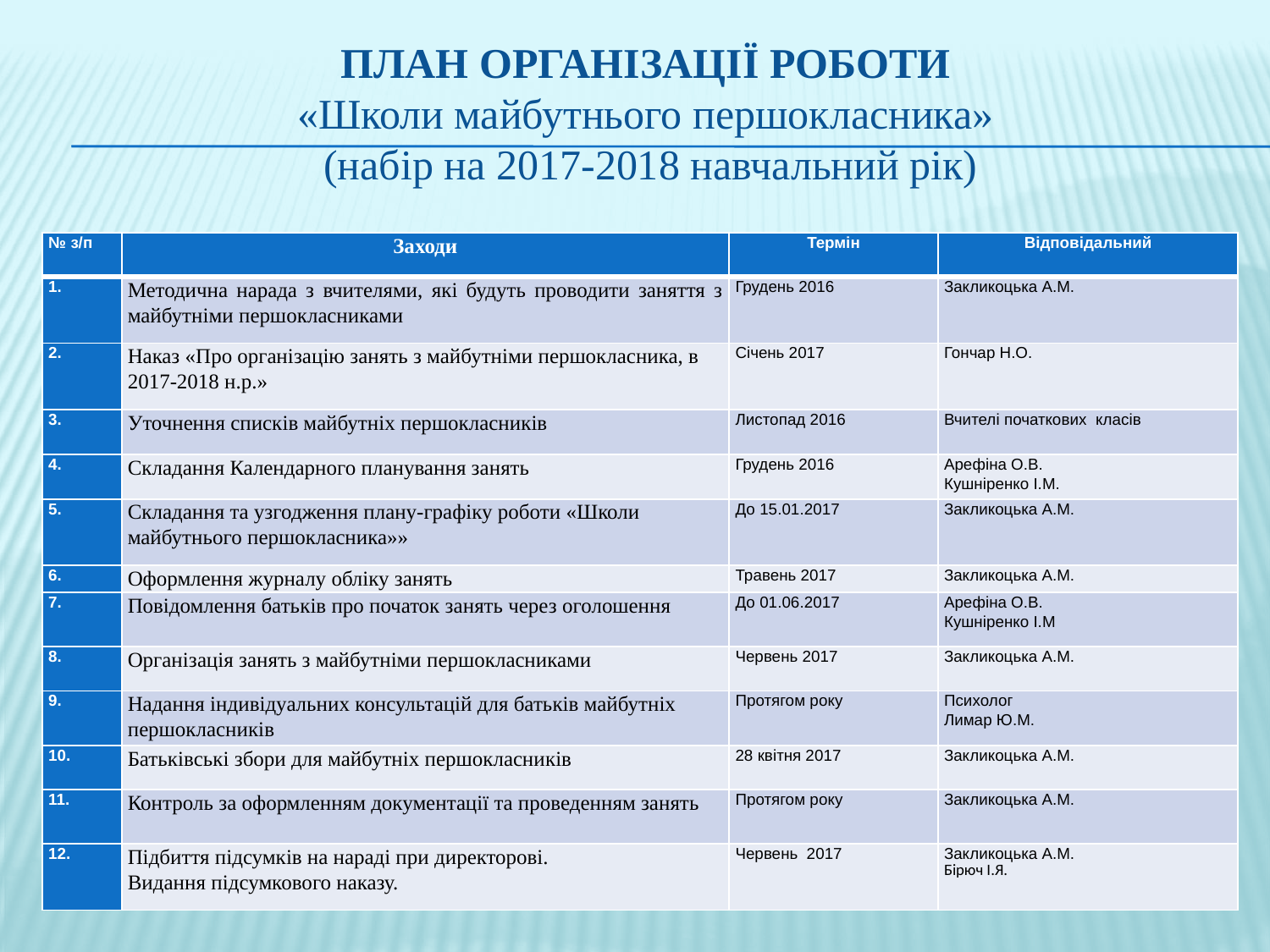

# ПЛАН ОРГАНІЗАЦІЇ РОБОТИ «Школи майбутнього першокласника»  (набір на 2017-2018 навчальний рік)
| № з/п | Заходи | Термін | Відповідальний |
| --- | --- | --- | --- |
| 1. | Методична нарада з вчителями, які будуть проводити заняття з майбутніми першокласниками | Грудень 2016 | Закликоцька А.М. |
| 2. | Наказ «Про організацію занять з майбутніми першокласника, в 2017-2018 н.р.» | Січень 2017 | Гончар Н.О. |
| 3. | Уточнення списків майбутніх першокласників | Листопад 2016 | Вчителі початкових  класів |
| 4. | Складання Календарного планування занять | Грудень 2016 | Арефіна О.В. Кушніренко І.М. |
| 5. | Складання та узгодження плану-графіку роботи «Школи майбутнього першокласника»» | До 15.01.2017 | Закликоцька А.М. |
| 6. | Оформлення журналу обліку занять | Травень 2017 | Закликоцька А.М. |
| 7. | Повідомлення батьків про початок занять через оголошення | До 01.06.2017 | Арефіна О.В. Кушніренко І.М |
| 8. | Організація занять з майбутніми першокласниками | Червень 2017 | Закликоцька А.М. |
| 9. | Надання індивідуальних консультацій для батьків майбутніх першокласників | Протягом року | Психолог Лимар Ю.М. |
| 10. | Батьківські збори для майбутніх першокласників | 28 квітня 2017 | Закликоцька А.М. |
| 11. | Контроль за оформленням документації та проведенням занять | Протягом року | Закликоцька А.М. |
| 12. | Підбиття підсумків на нараді при директорові. Видання підсумкового наказу. | Червень 2017 | Закликоцька А.М. Бірюч І.Я. |